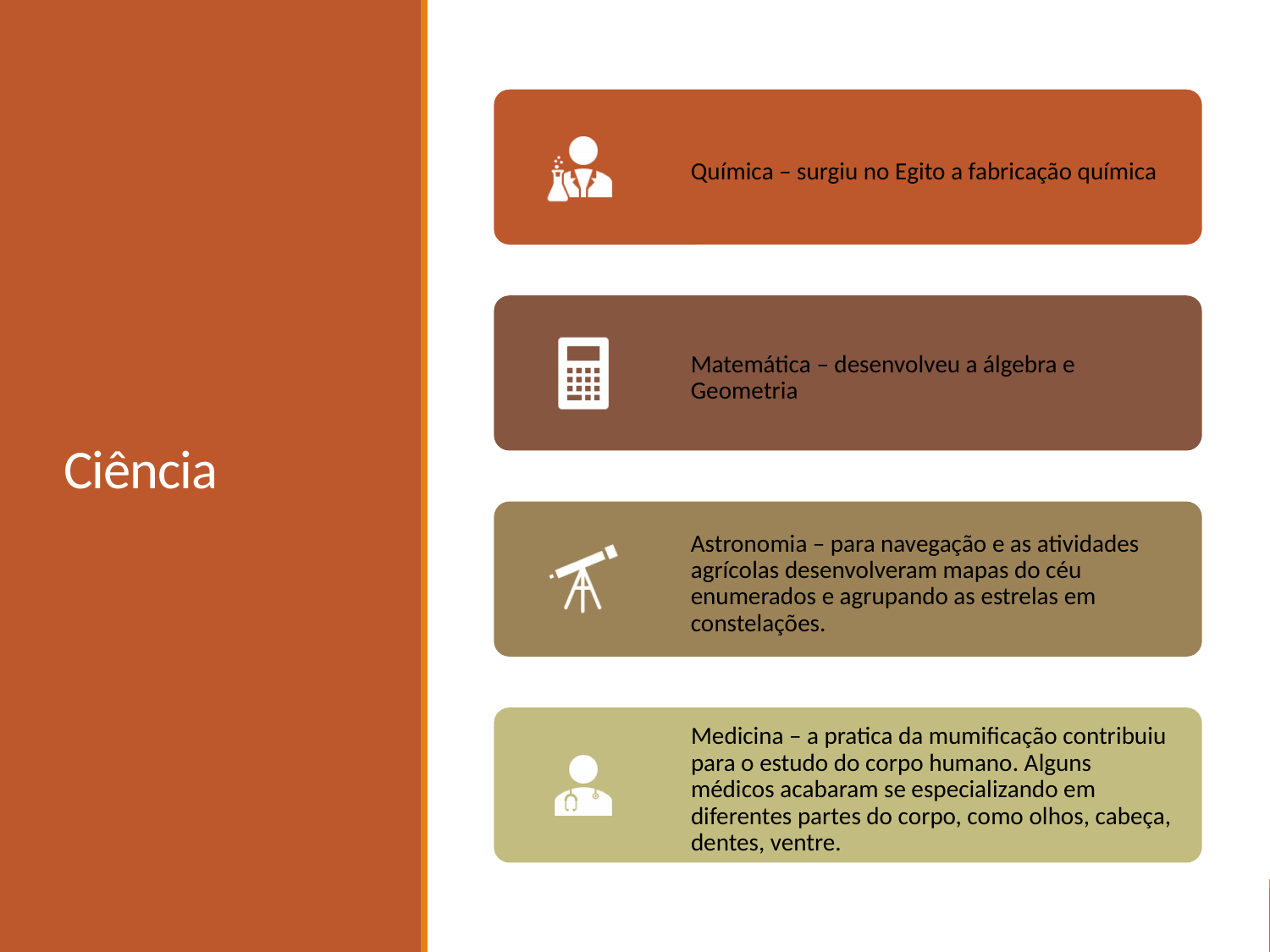

# Ciência
Química – surgiu no Egito a fabricação química
Matemática – desenvolveu a álgebra e Geometria
Astronomia – para navegação e as atividades agrícolas desenvolveram mapas do céu enumerados e agrupando as estrelas em constelações.
Medicina – a pratica da mumificação contribuiu para o estudo do corpo humano. Alguns médicos acabaram se especializando em diferentes partes do corpo, como olhos, cabeça, dentes, ventre.